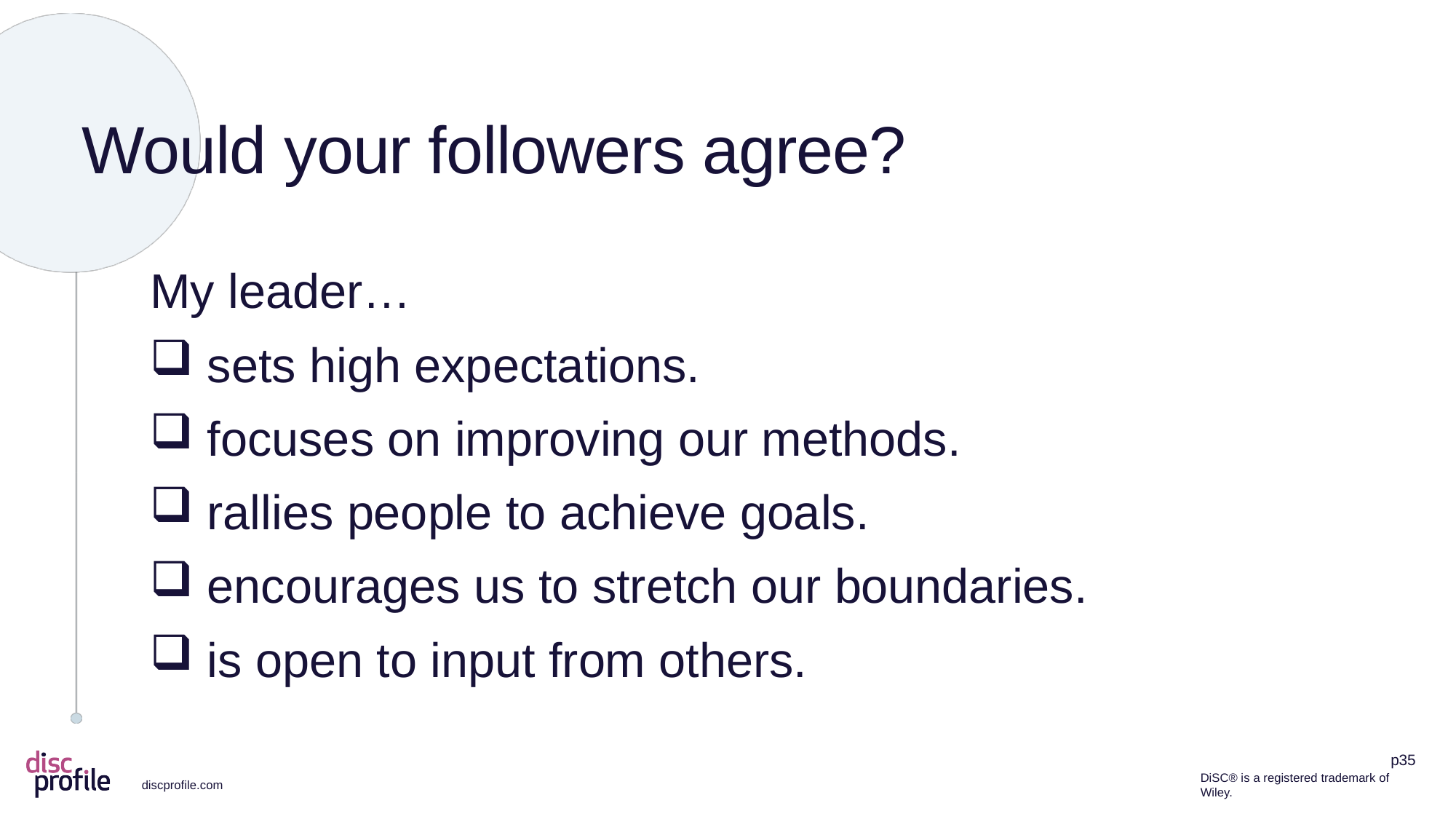

# Would your followers agree?
My leader…
 sets high expectations.
 focuses on improving our methods.
 rallies people to achieve goals.
 encourages us to stretch our boundaries.
 is open to input from others.